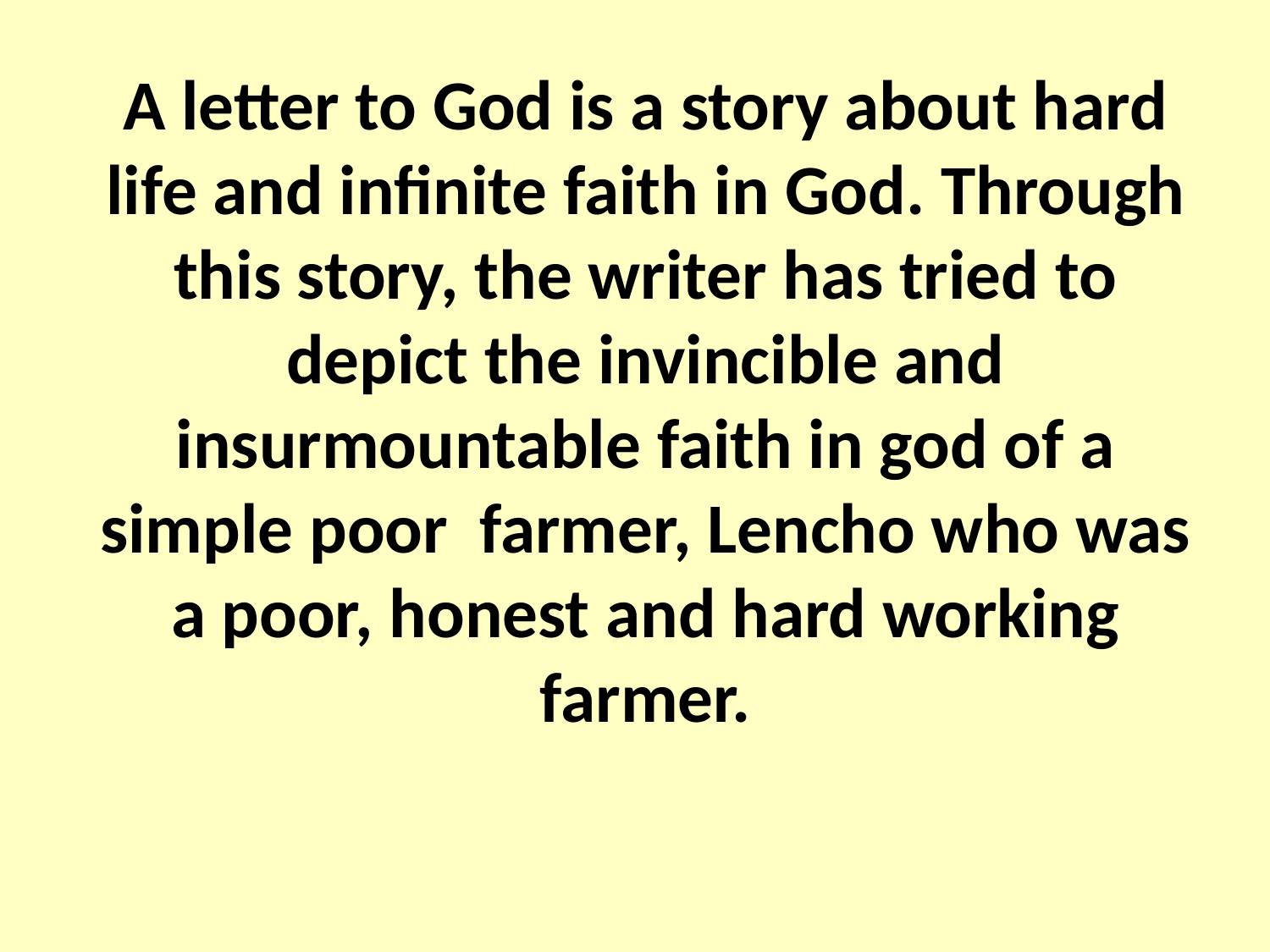

A letter to God is a story about hard life and infinite faith in God. Through this story, the writer has tried to depict the invincible and insurmountable faith in god of a simple poor  farmer, Lencho who was a poor, honest and hard working farmer.